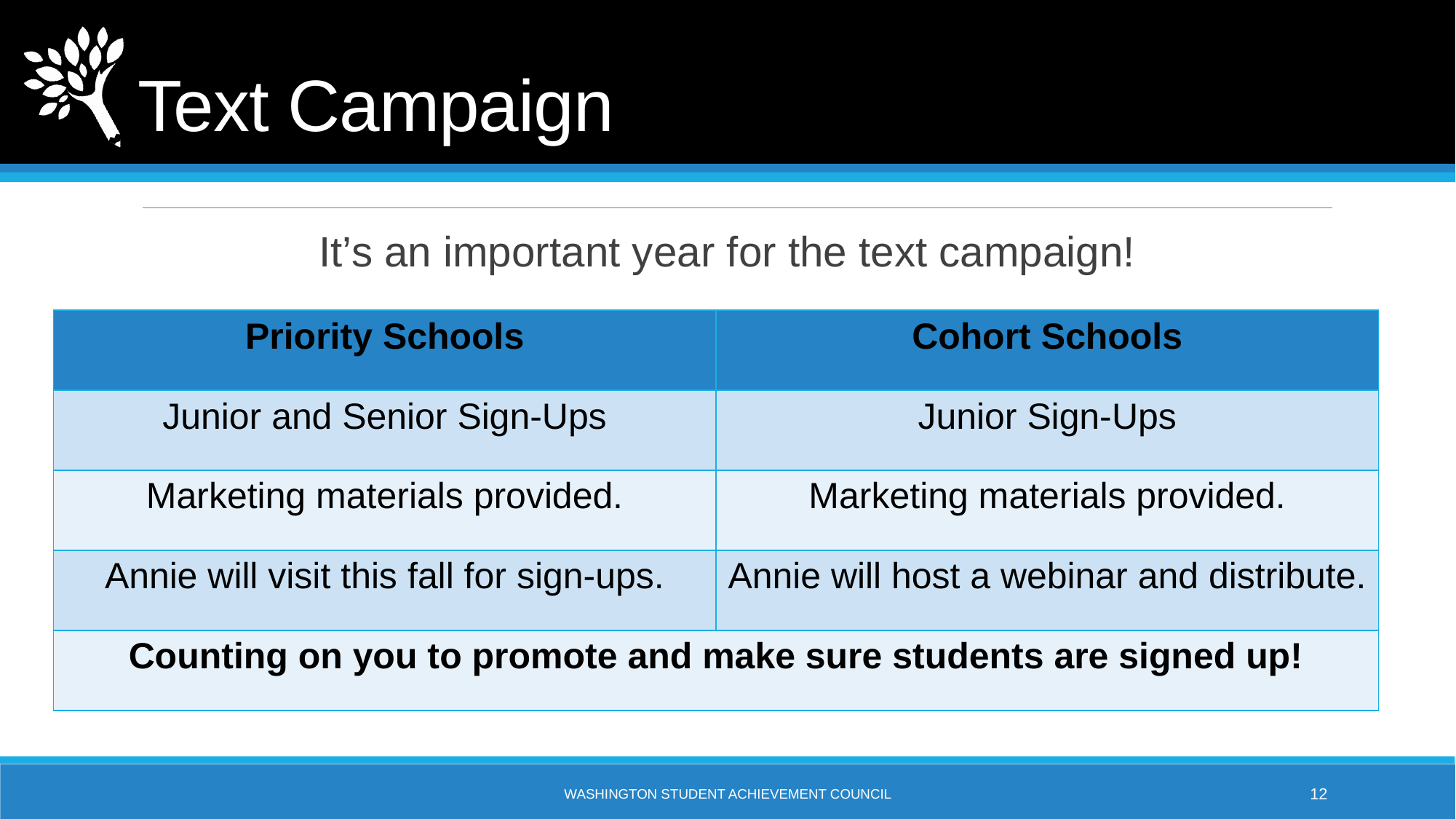

# Text Campaign
It’s an important year for the text campaign!

| Priority Schools | Cohort Schools |
| --- | --- |
| Junior and Senior Sign-Ups | Junior Sign-Ups |
| Marketing materials provided. | Marketing materials provided. |
| Annie will visit this fall for sign-ups. | Annie will host a webinar and distribute. |
| Counting on you to promote and make sure students are signed up! | Counting on you to promote and make sure students are signed up! |
Washington Student Achievement Council
12